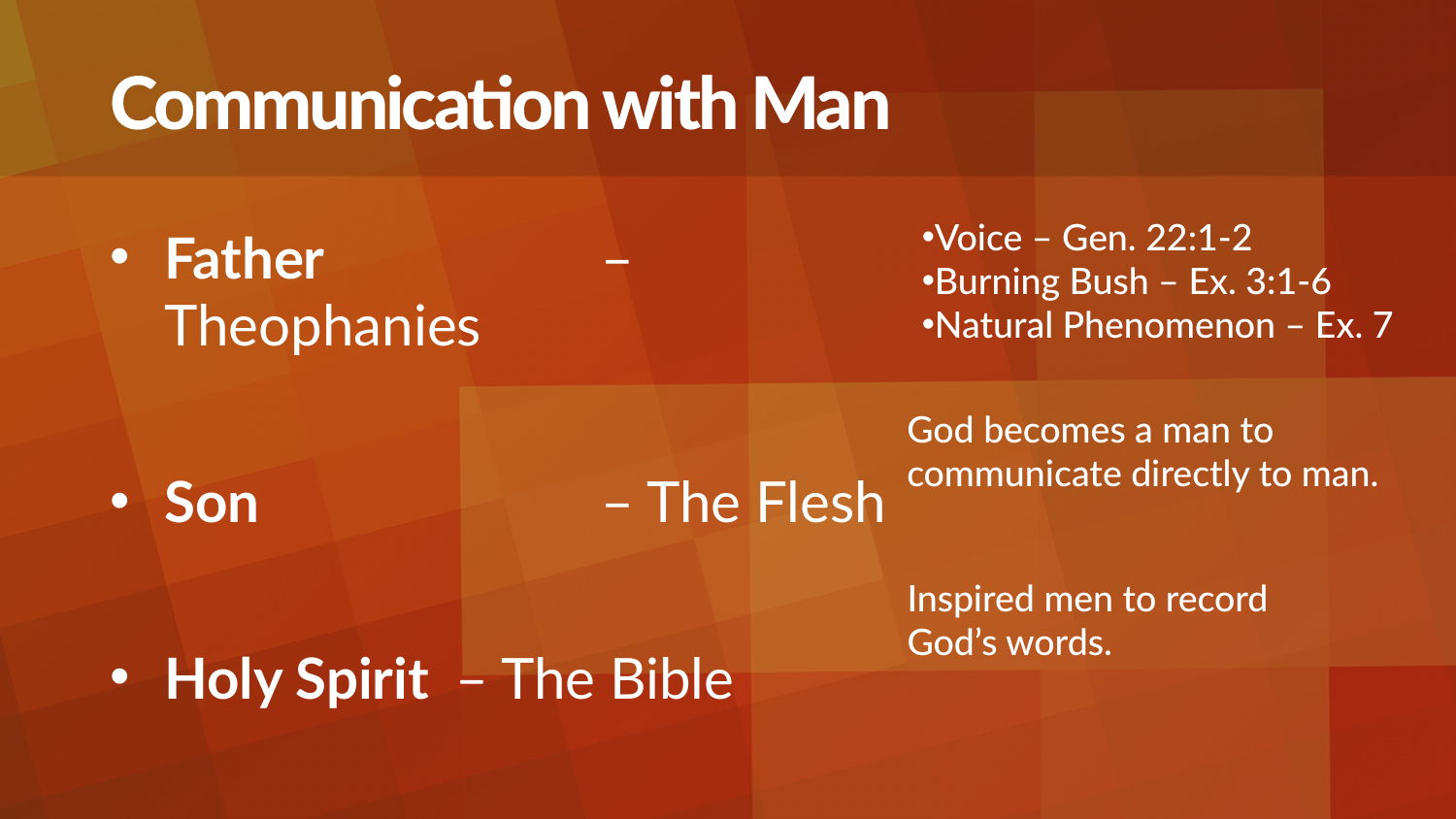

# Communication with Man
Voice – Gen. 22:1-2
Burning Bush – Ex. 3:1-6
Natural Phenomenon – Ex. 7
Father 		– Theophanies
Son 			– The Flesh
Holy Spirit 	– The Bible
God becomes a man to
communicate directly to man.
Inspired men to record
God’s words.